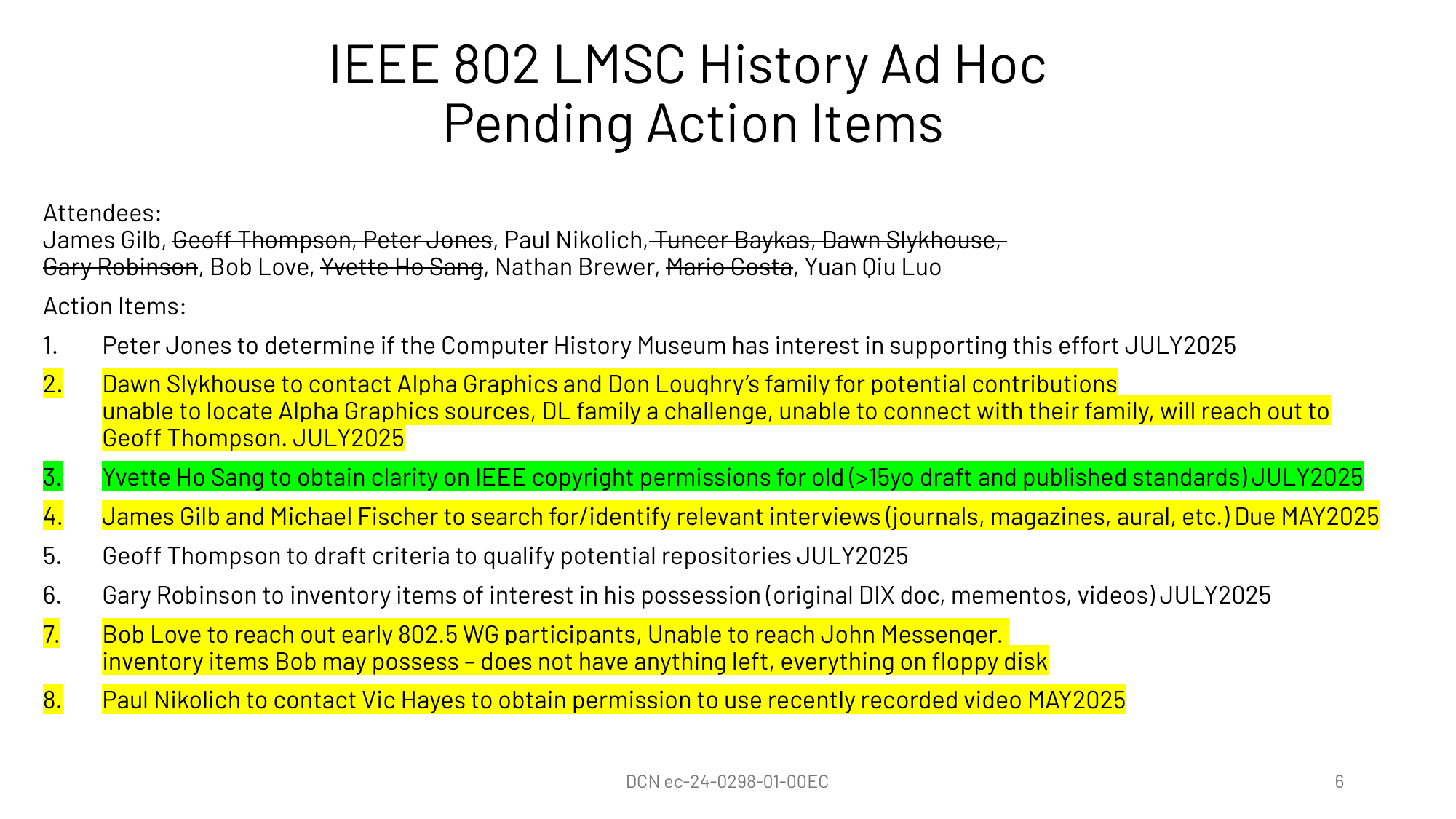

# IEEE 802 LMSC History Ad Hoc Pending Action Items
Attendees:
James Gilb, Geoff Thompson, Peter Jones, Paul Nikolich, Tuncer Baykas, Dawn Slykhouse,
Gary Robinson, Bob Love, Yvette Ho Sang, Nathan Brewer, Mario Costa, Yuan Qiu Luo
Action Items:
Peter Jones to determine if the Computer History Museum has interest in supporting this effort JULY2025
Dawn Slykhouse to contact Alpha Graphics and Don Loughry’s family for potential contributions
unable to locate Alpha Graphics sources, DL family a challenge, unable to connect with their family, will reach out to Geoff Thompson. JULY2025
Yvette Ho Sang to obtain clarity on IEEE copyright permissions for old (>15yo draft and published standards) JULY2025
James Gilb and Michael Fischer to search for/identify relevant interviews (journals, magazines, aural, etc.) Due MAY2025
Geoff Thompson to draft criteria to qualify potential repositories JULY2025
Gary Robinson to inventory items of interest in his possession (original DIX doc, mementos, videos) JULY2025
Bob Love to reach out early 802.5 WG participants, Unable to reach John Messenger.
inventory items Bob may possess – does not have anything left, everything on floppy disk
Paul Nikolich to contact Vic Hayes to obtain permission to use recently recorded video MAY2025

DCN ec-24-0298-01-00EC
6